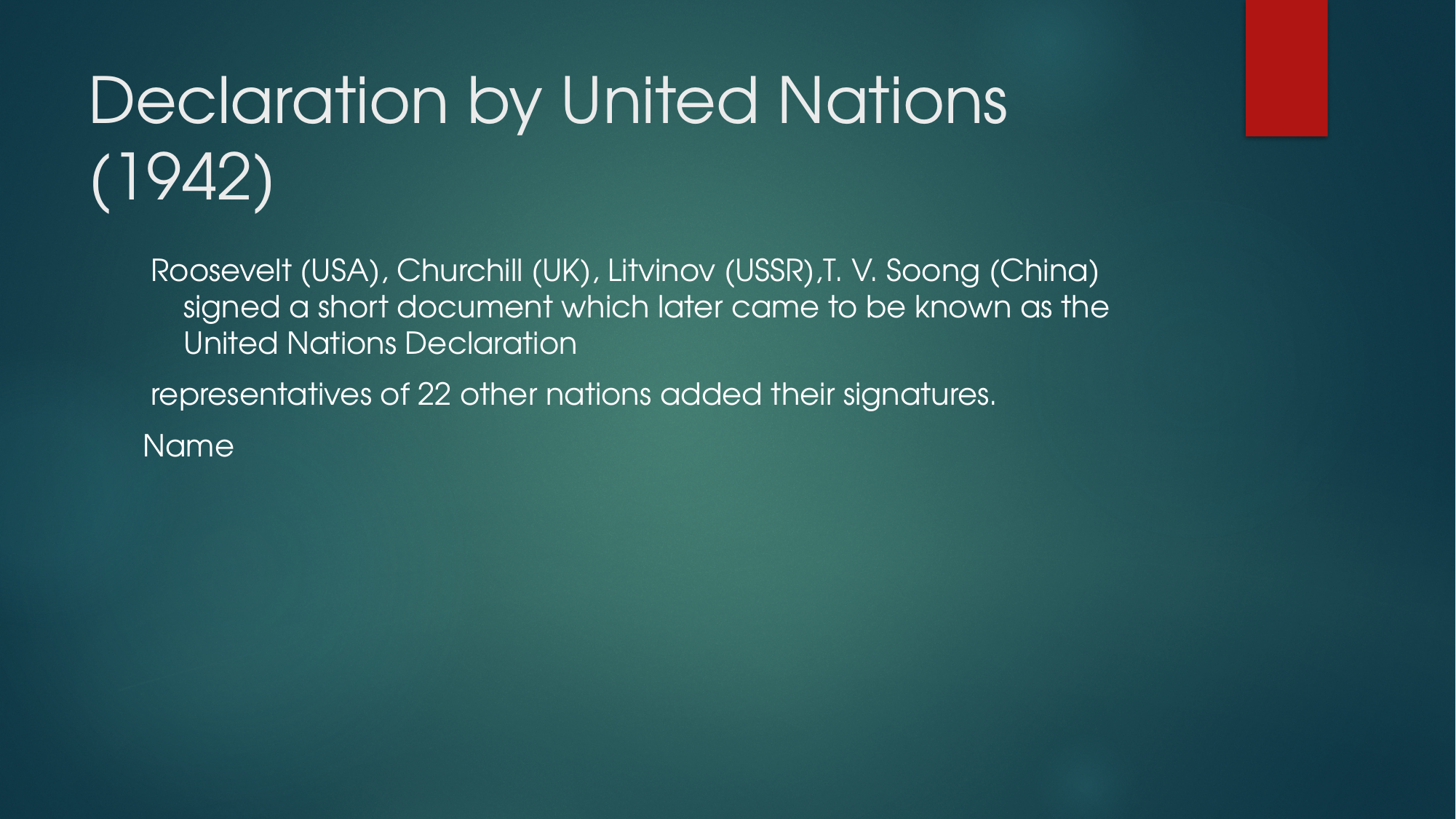

# Declaration by United Nations (1942)
 Roosevelt (USA), Churchill (UK), Litvinov (USSR),T. V. Soong (China) signed a short document which later came to be known as the United Nations Declaration
 representatives of 22 other nations added their signatures.
Name